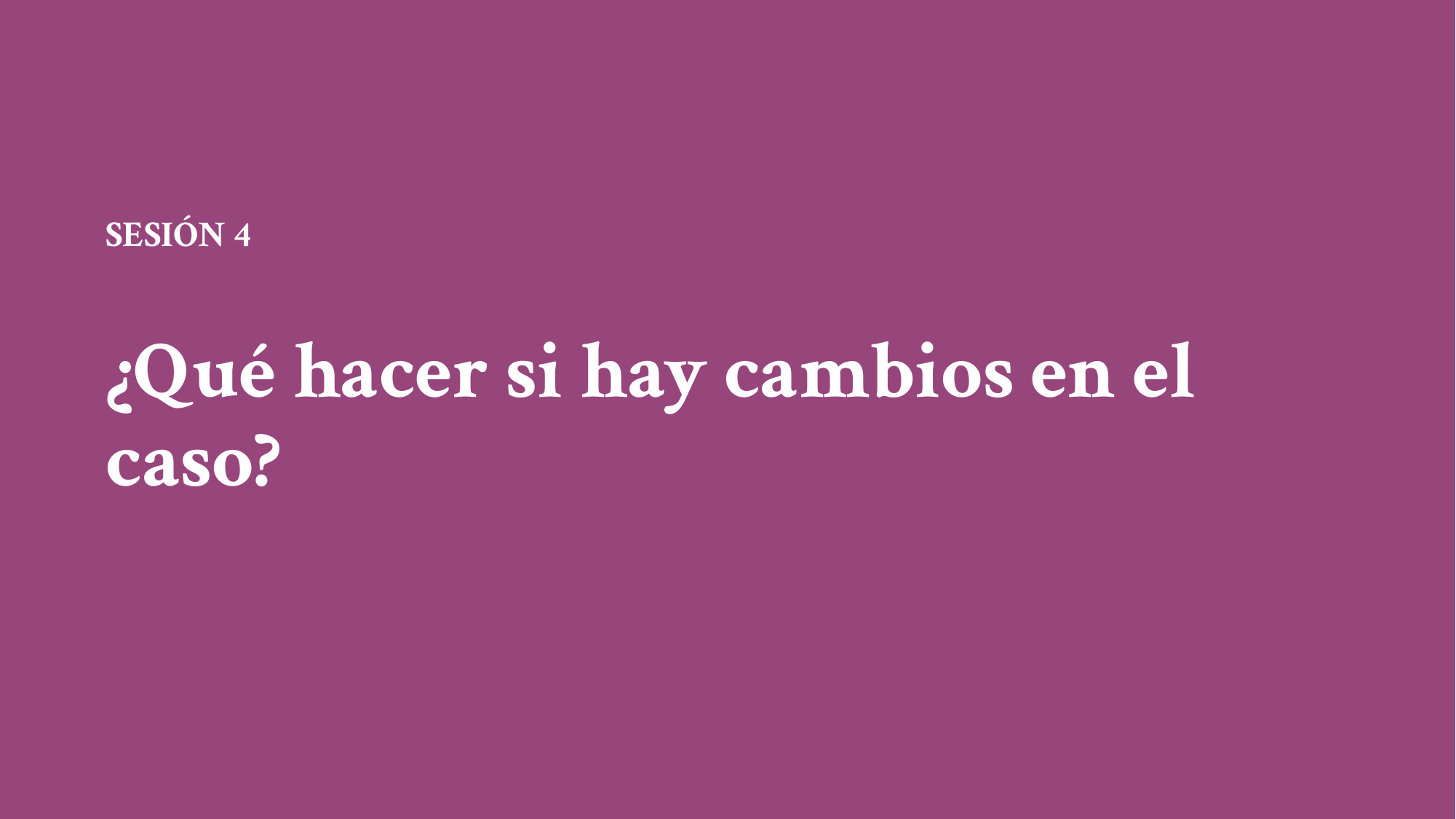

SESIÓN 4
¿Qué hacer si hay cambios en el caso?